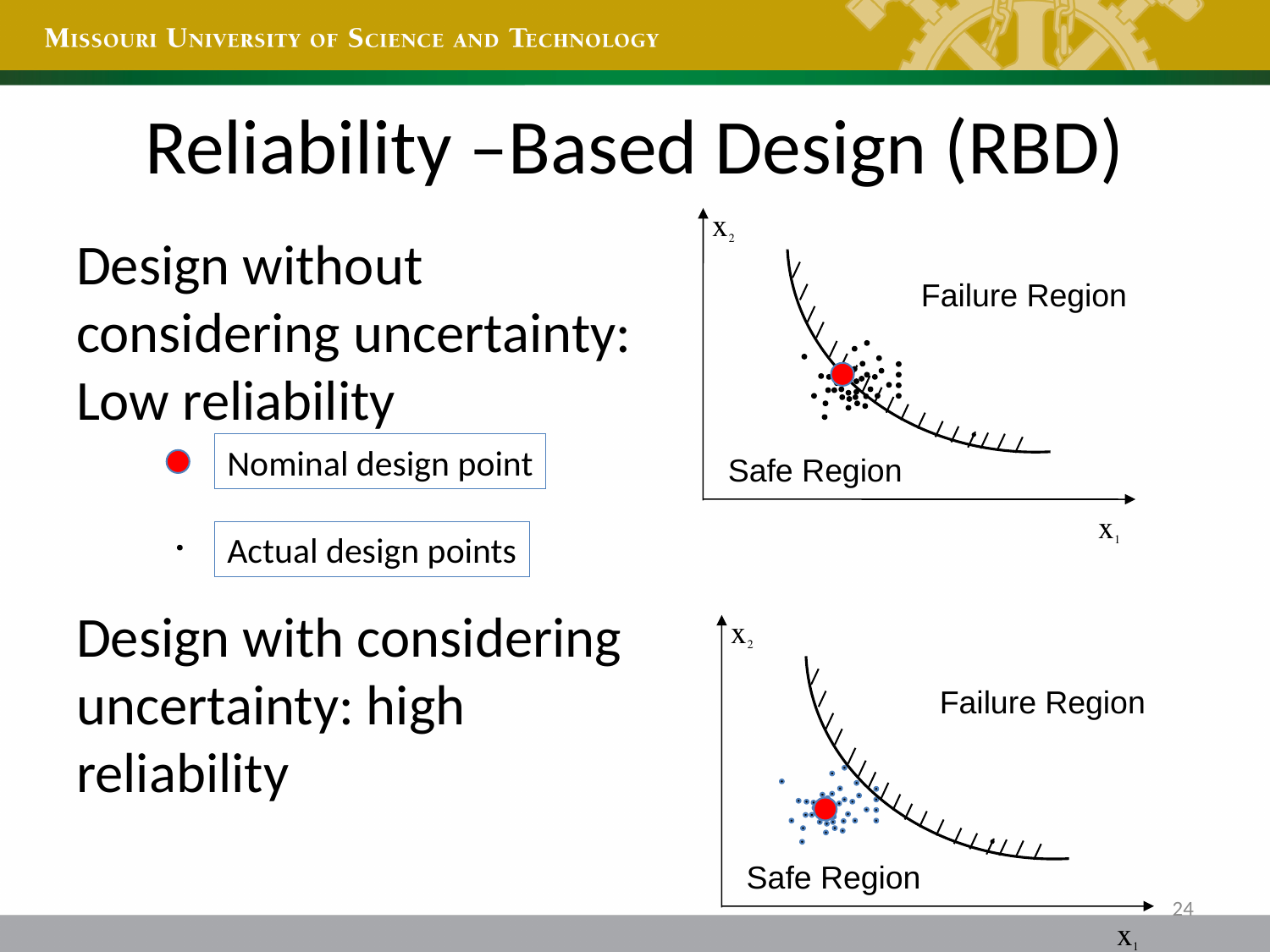

# Reliability –Based Design (RBD)
x2

Failure Region

Safe Region

x1
Design without considering uncertainty: Low reliability

Design with considering uncertainty: high reliability

Nominal design point

Actual design points

x2

Failure Region

Safe Region

x1

24